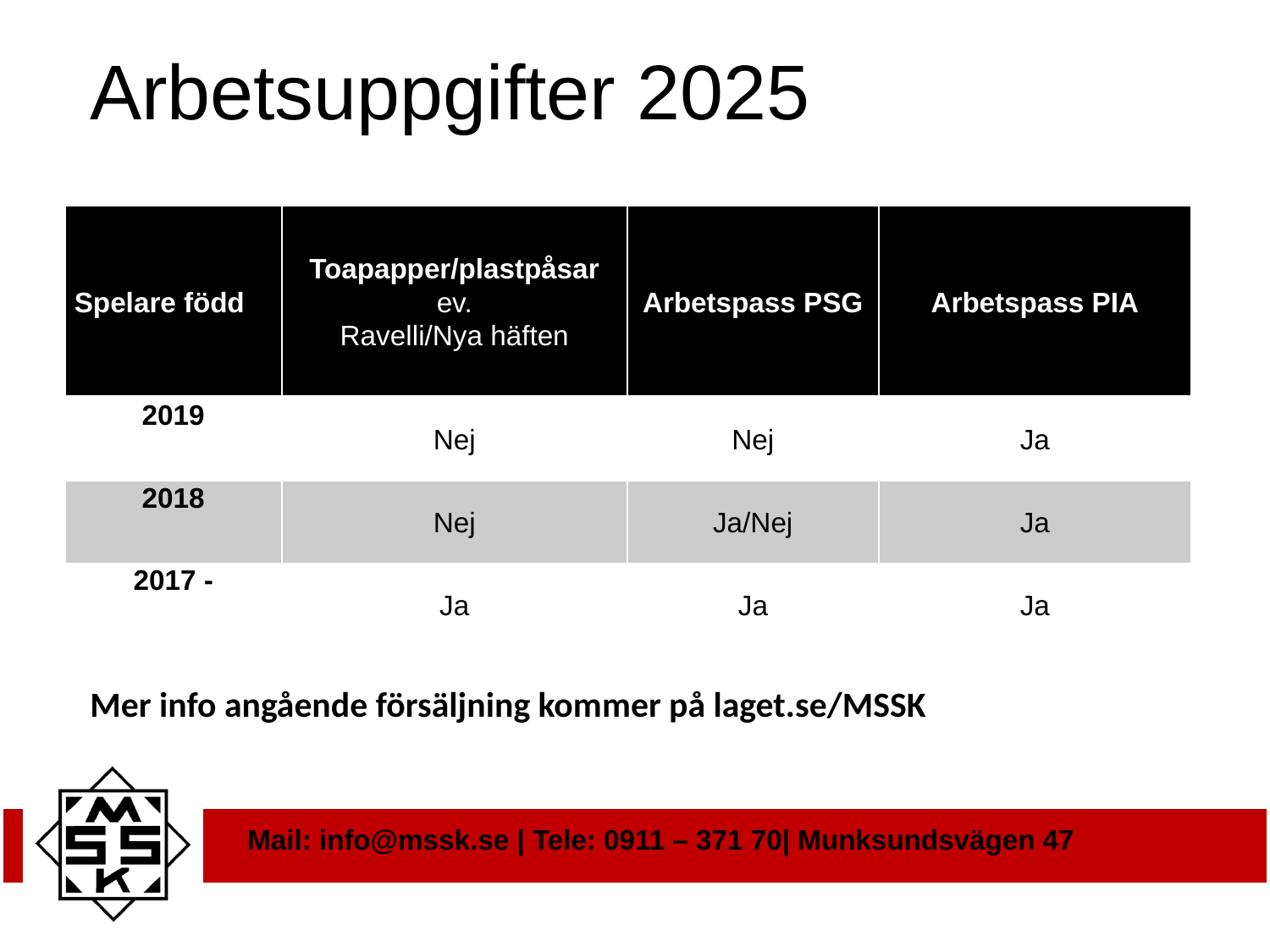

# Arbetsuppgifter 2025
| Spelare född | Toapapper/plastpåsar ev. Ravelli/Nya häften | Arbetspass PSG | Arbetspass PIA |
| --- | --- | --- | --- |
| 2019 | Nej | Nej | Ja |
| 2018 | Nej | Ja/Nej | Ja |
| 2017 - | Ja | Ja | Ja |
Mer info angående försäljning kommer på laget.se/MSSK